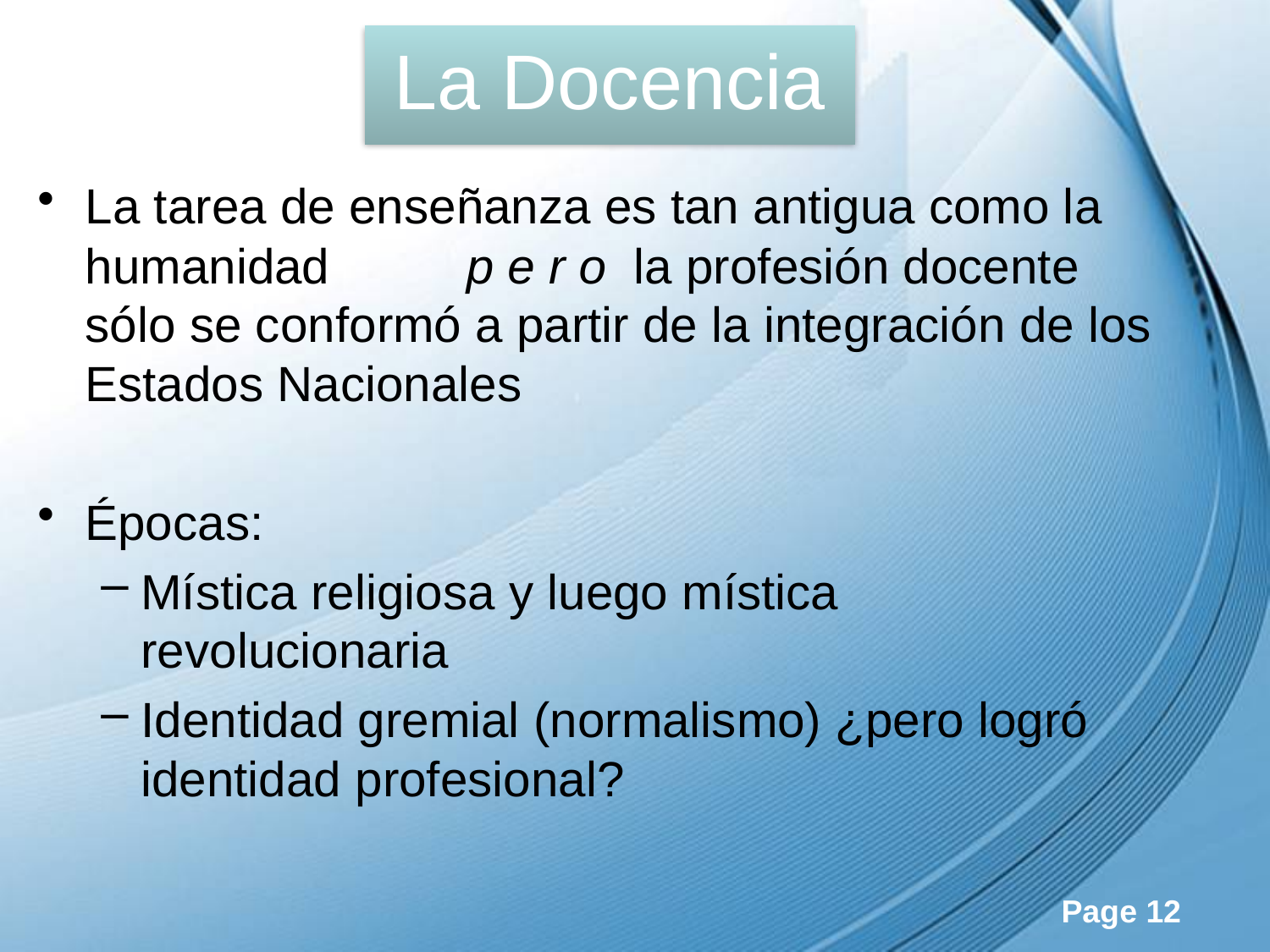

# La Docencia
La tarea de enseñanza es tan antigua como la humanidad 	p e r o  la profesión docente sólo se conformó a partir de la integración de los Estados Nacionales

Épocas:
Mística religiosa y luego mística revolucionaria
Identidad gremial (normalismo) ¿pero logró identidad profesional?